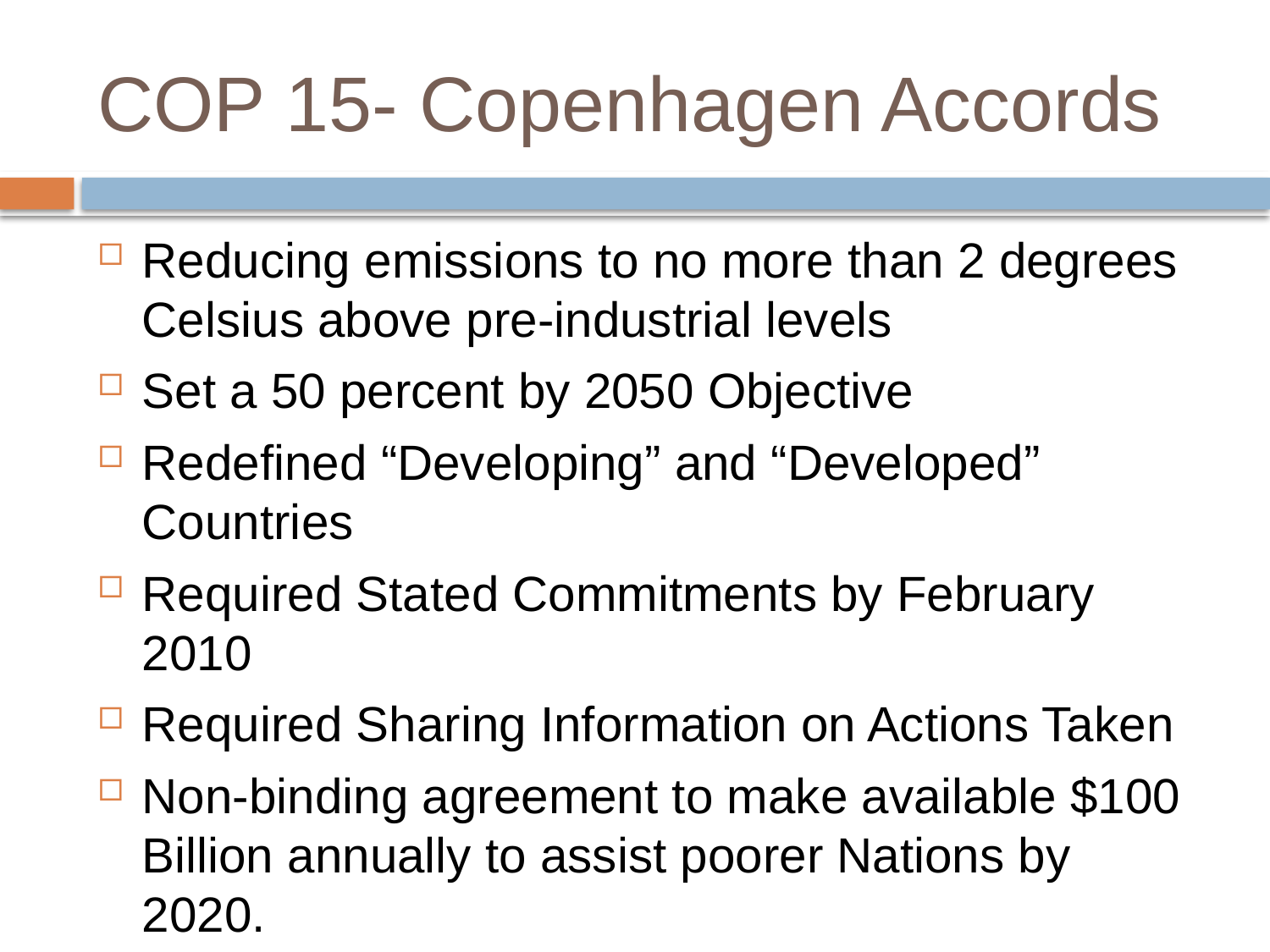

# COP 15- Copenhagen Accords
Reducing emissions to no more than 2 degrees Celsius above pre-industrial levels
Set a 50 percent by 2050 Objective
Redefined “Developing” and “Developed” Countries
Required Stated Commitments by February 2010
Required Sharing Information on Actions Taken
Non-binding agreement to make available $100 Billion annually to assist poorer Nations by 2020.
Established a New Body to Distribute the Funds
Agreed to by 28 of 192 nations